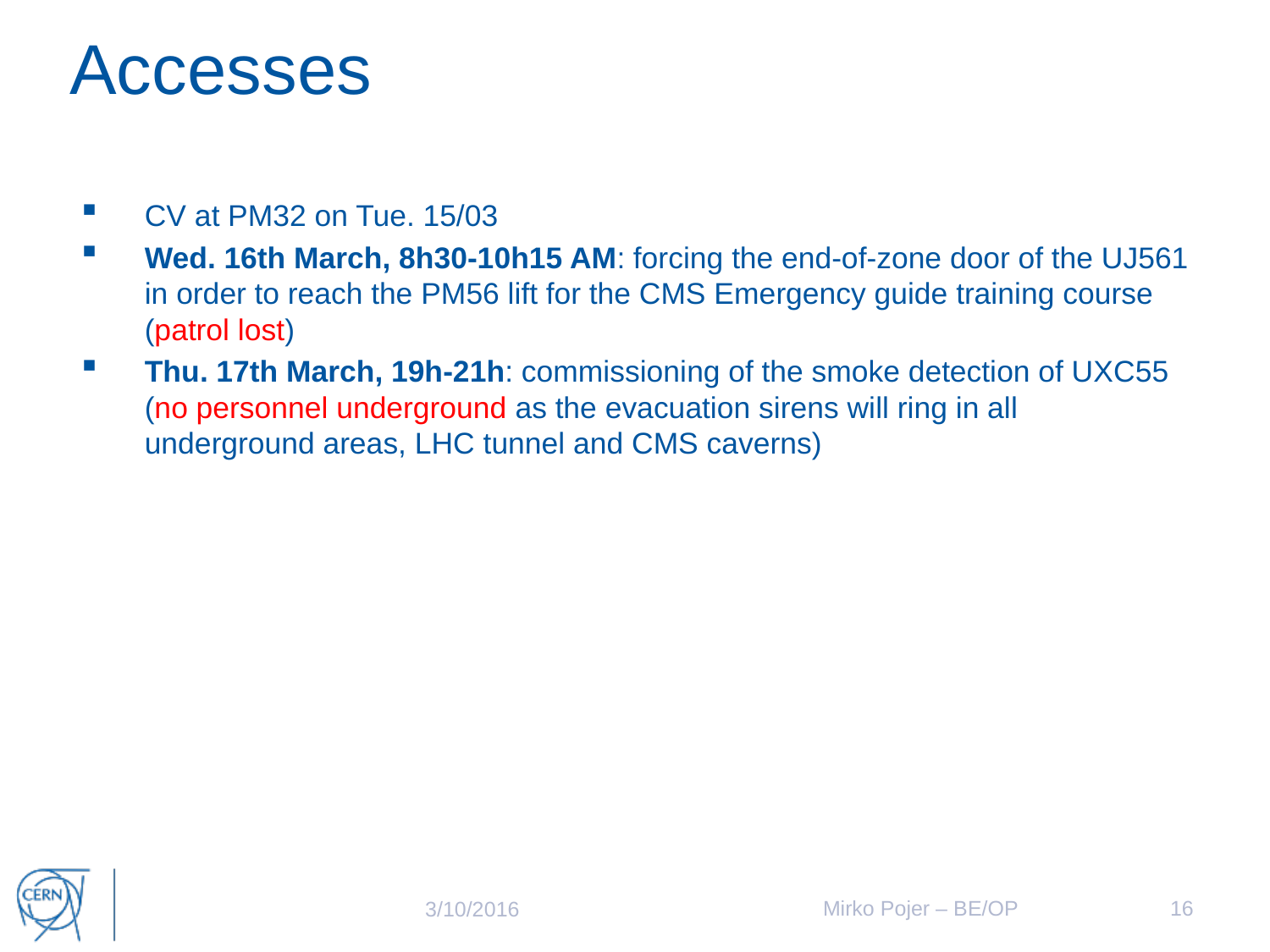

# Accesses

CV at PM32 on Tue. 15/03
Wed. 16th March, 8h30-10h15 AM: forcing the end-of-zone door of the UJ561 in order to reach the PM56 lift for the CMS Emergency guide training course (patrol lost)
Thu. 17th March, 19h-21h: commissioning of the smoke detection of UXC55 (no personnel underground as the evacuation sirens will ring in all underground areas, LHC tunnel and CMS caverns)
Mirko Pojer – BE/OP
16
3/10/2016